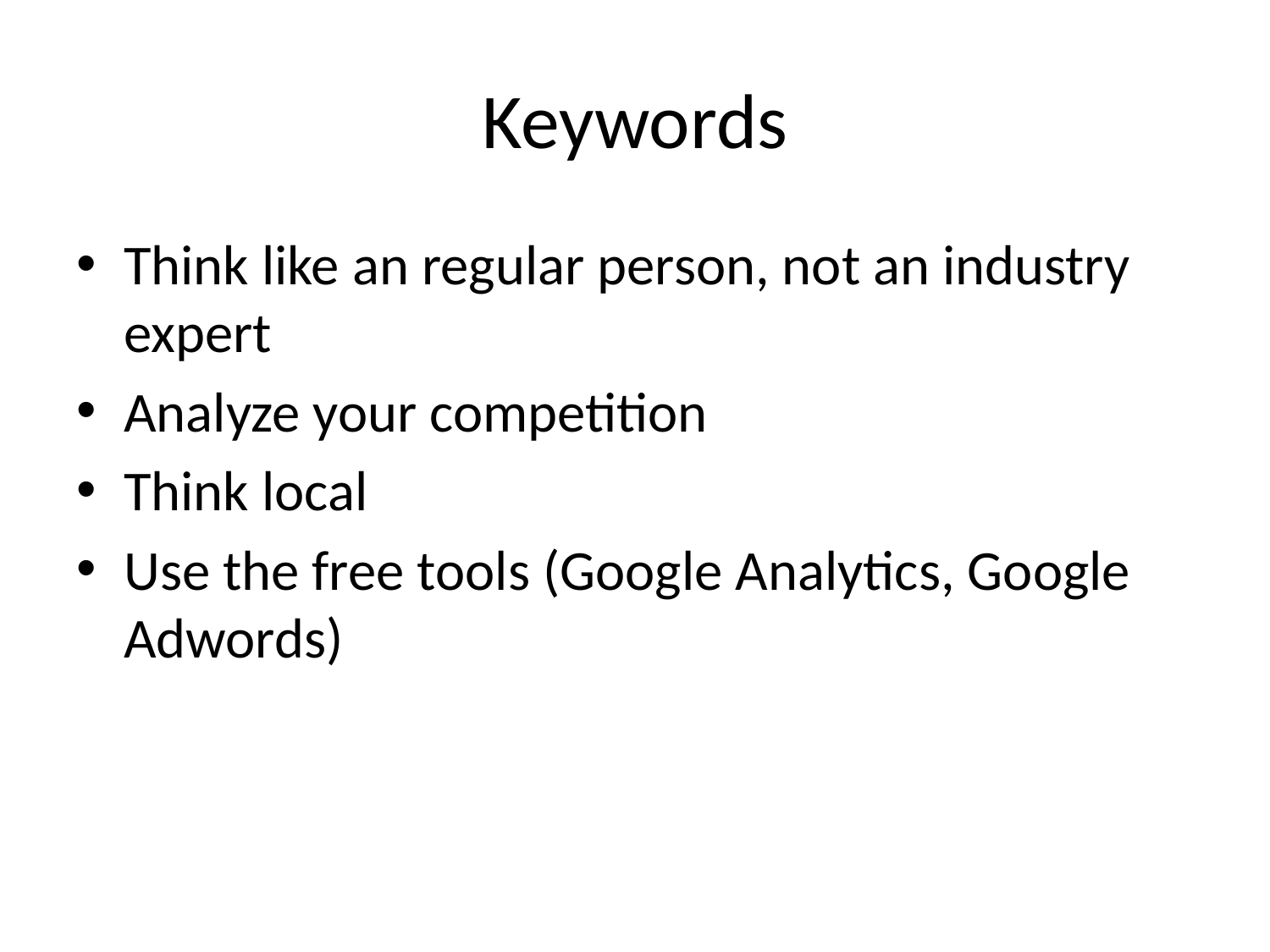

# Keywords
Think like an regular person, not an industry expert
Analyze your competition
Think local
Use the free tools (Google Analytics, Google Adwords)